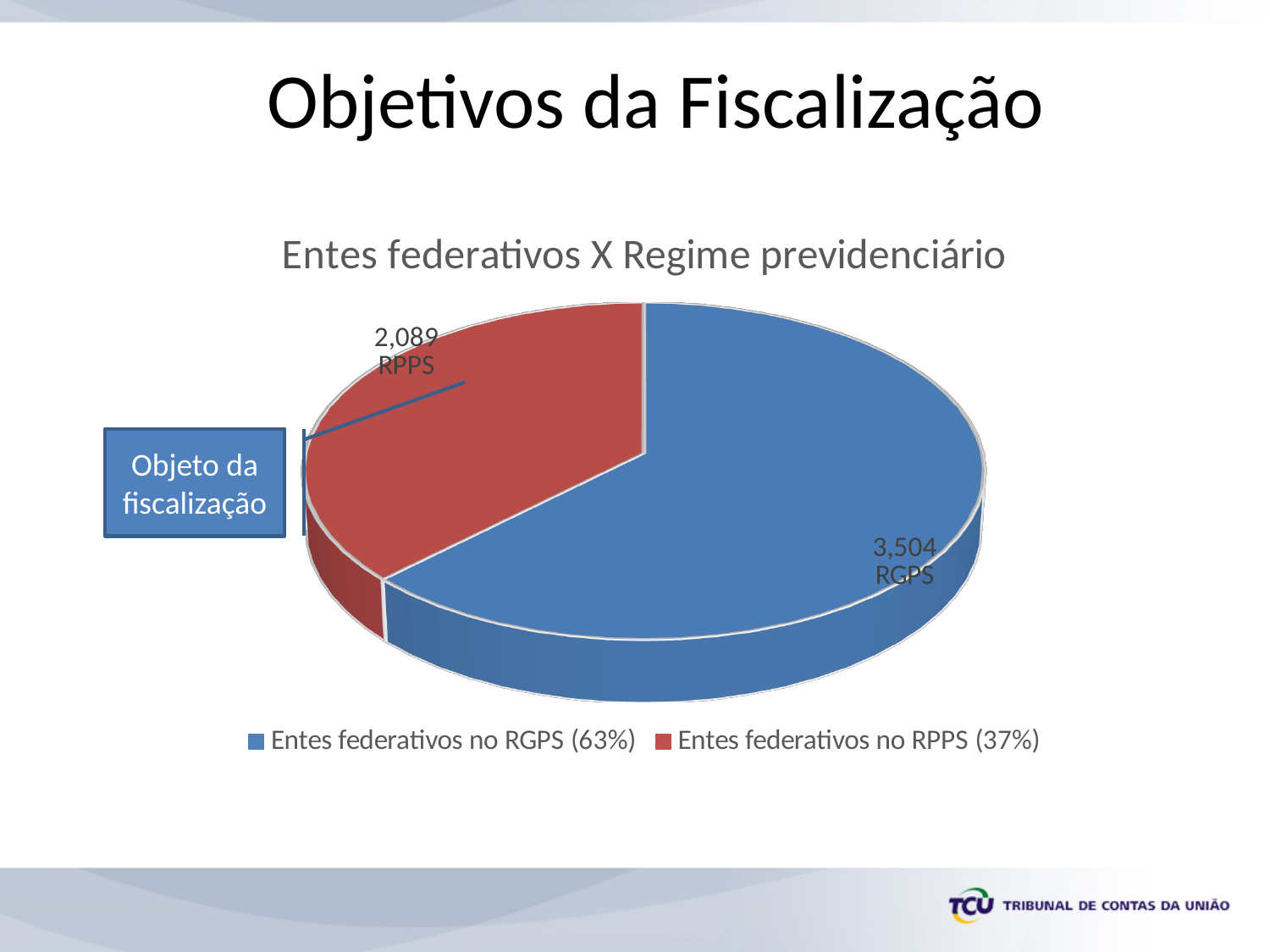

Objetivos da Fiscalização

[unsupported chart]

Objeto da fiscalização